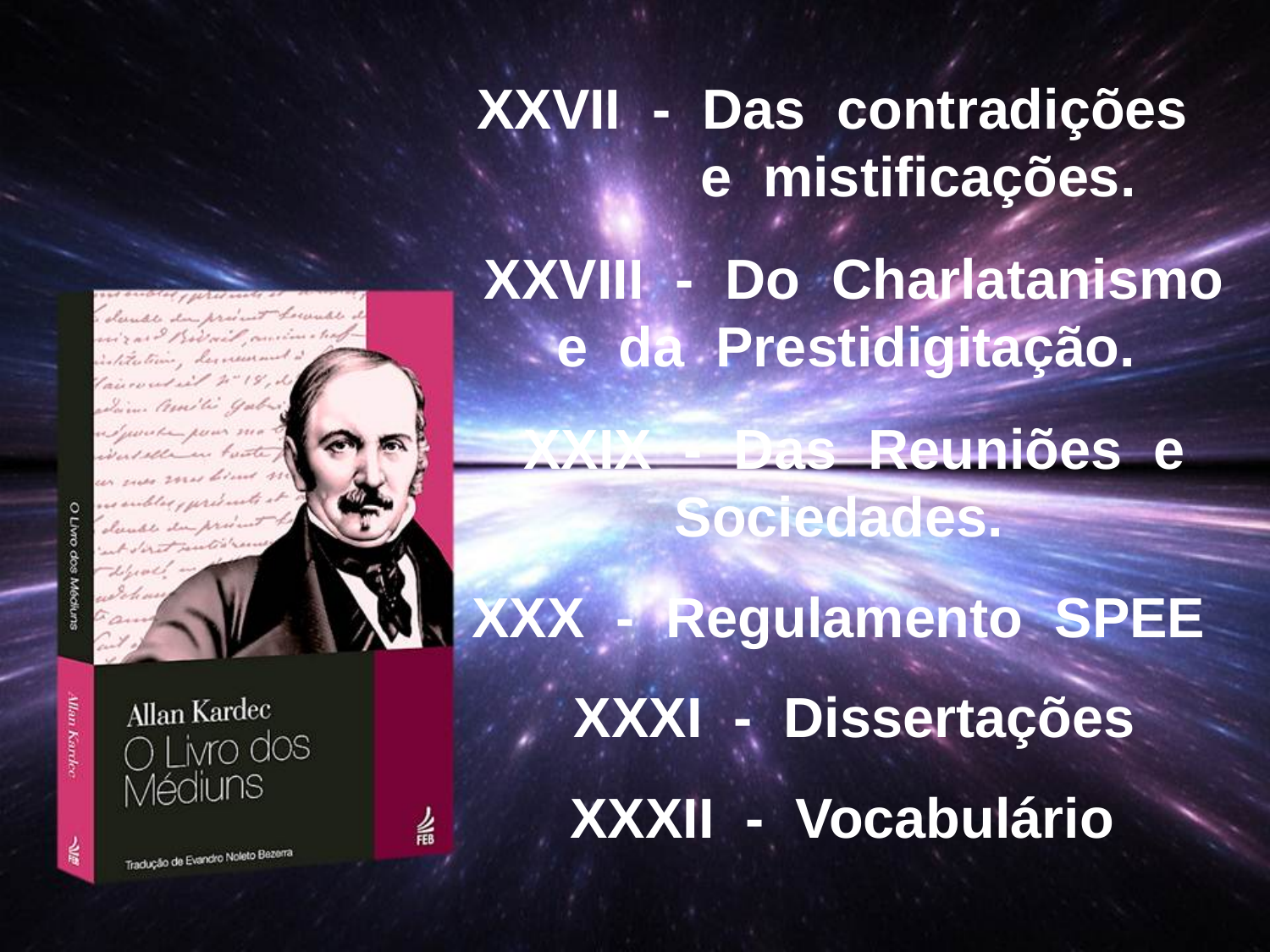

XXVII  -  Das  contradições              e  mistificações.
XXVIII  -  Do  Charlatanismo  e  da  Prestidigitação.
XXIX  -  Das  Reuniões  e  Sociedades.
XXX  -  Regulamento  SPEE
XXXI  -  Dissertações
XXXII  -  Vocabulário